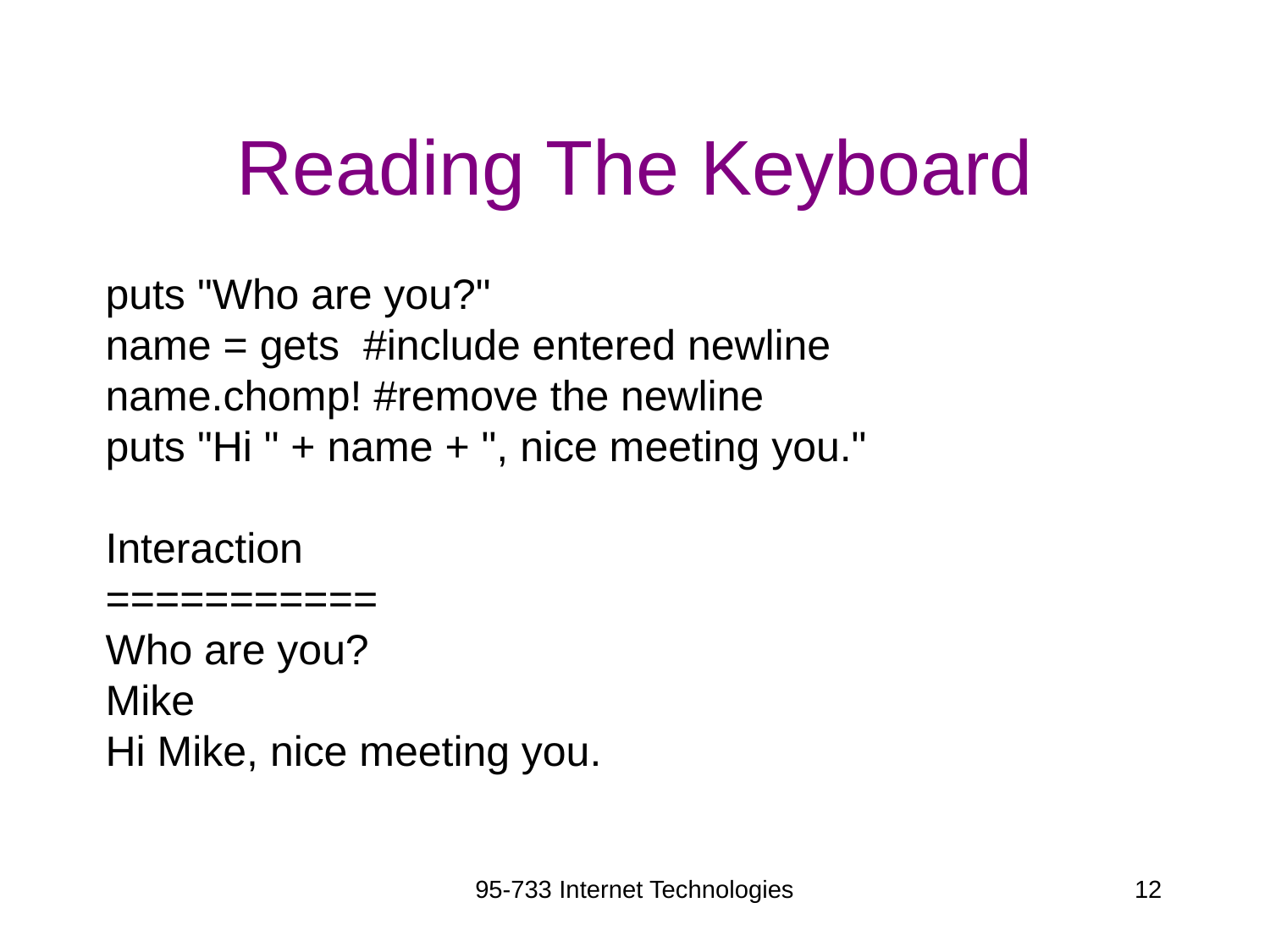

# Reading The Keyboard
puts "Who are you?"
name = gets  #include entered newline
name.chomp! #remove the newline
puts "Hi " + name + ", nice meeting you."

Interaction
===========
Who are you?
Mike
Hi Mike, nice meeting you.

95-733 Internet Technologies
12